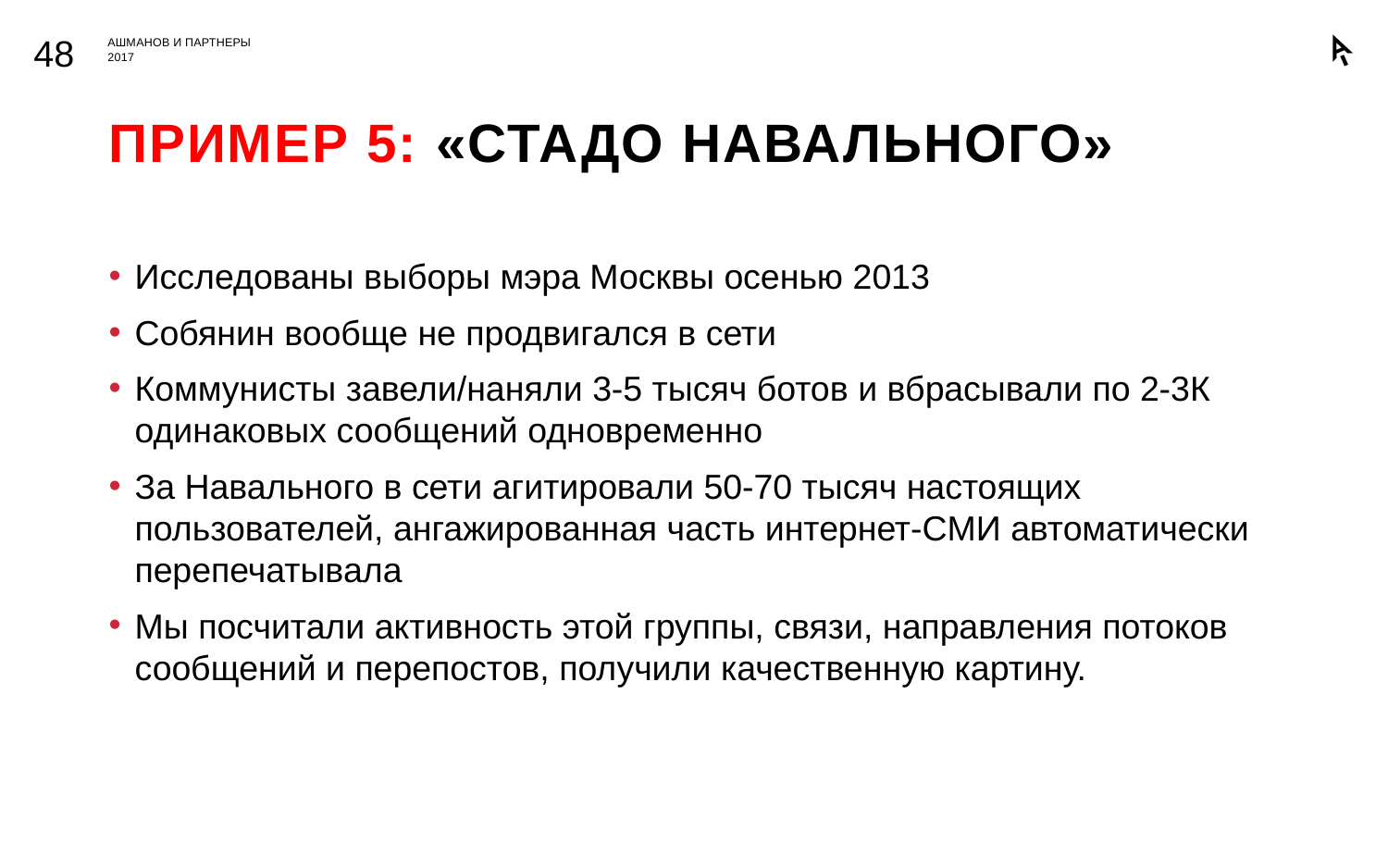

48
# Пример 5: «Стадо Навального»
Исследованы выборы мэра Москвы осенью 2013
Собянин вообще не продвигался в сети
Коммунисты завели/наняли 3-5 тысяч ботов и вбрасывали по 2-3К одинаковых сообщений одновременно
За Навального в сети агитировали 50-70 тысяч настоящих пользователей, ангажированная часть интернет-СМИ автоматически перепечатывала
Мы посчитали активность этой группы, связи, направления потоков сообщений и перепостов, получили качественную картину.